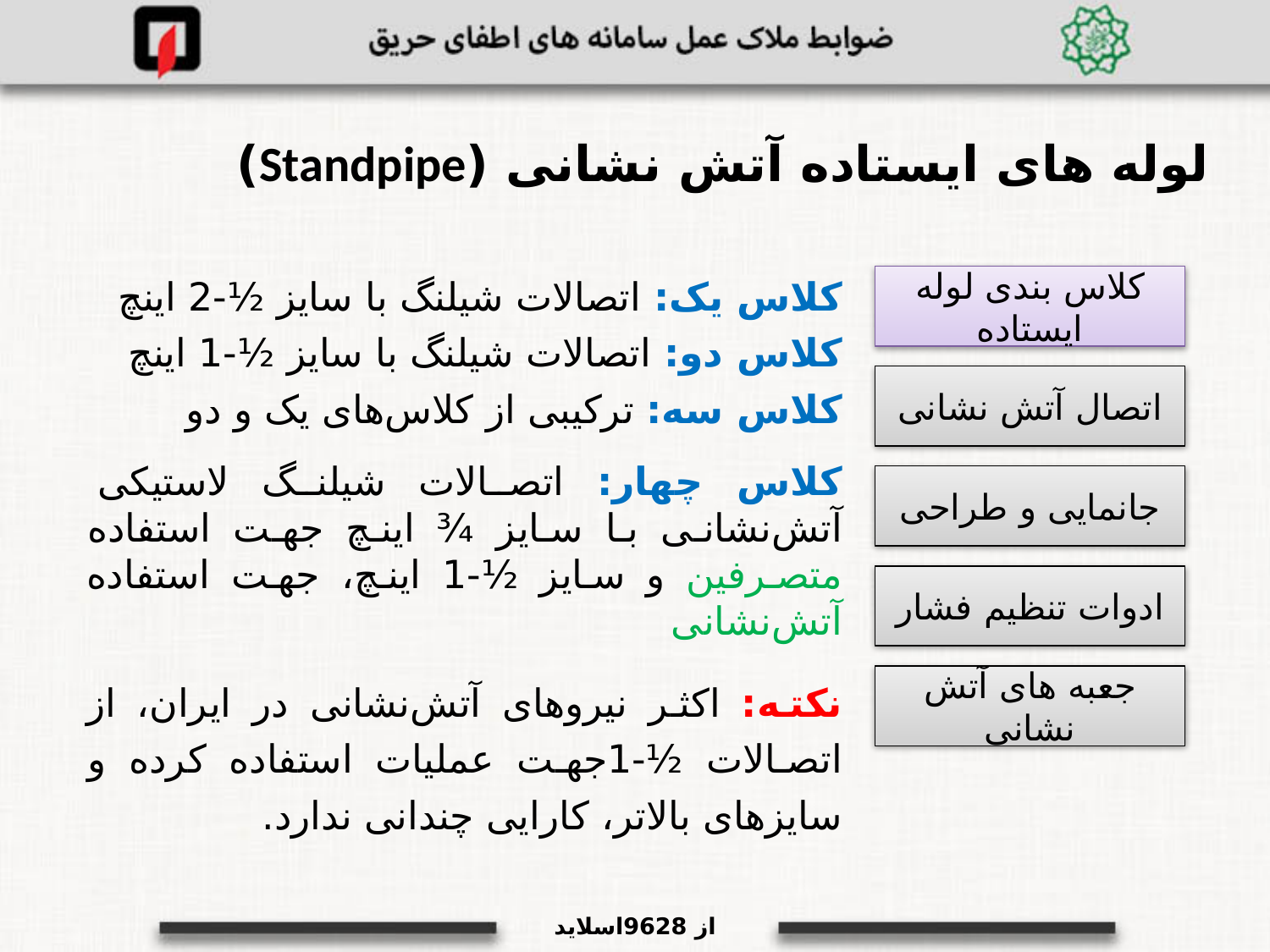

لوله های ایستاده آتش نشانی (Standpipe)
کلاس یک: اتصالات شیلنگ با سایز ½-2 اینچ
کلاس دو: اتصالات شیلنگ با سایز ½-1 اینچ
کلاس سه: ترکیبی از کلاس‌های یک و دو

کلاس چهار: اتصالات شیلنگ لاستیکی آتش‌نشانی با سایز ¾ اینچ جهت استفاده متصرفین و سایز ½-1 اینچ، جهت استفاده آتش‌نشانی

نکته: اکثر نیروهای آتش‌نشانی در ایران، از اتصالات ½-1جهت عملیات استفاده کرده و سایزهای بالاتر، کارایی چندانی ندارد.

کلاس بندی لوله ایستاده
اتصال آتش نشانی
جانمایی و طراحی
ادوات تنظیم فشار
جعبه های آتش نشانی